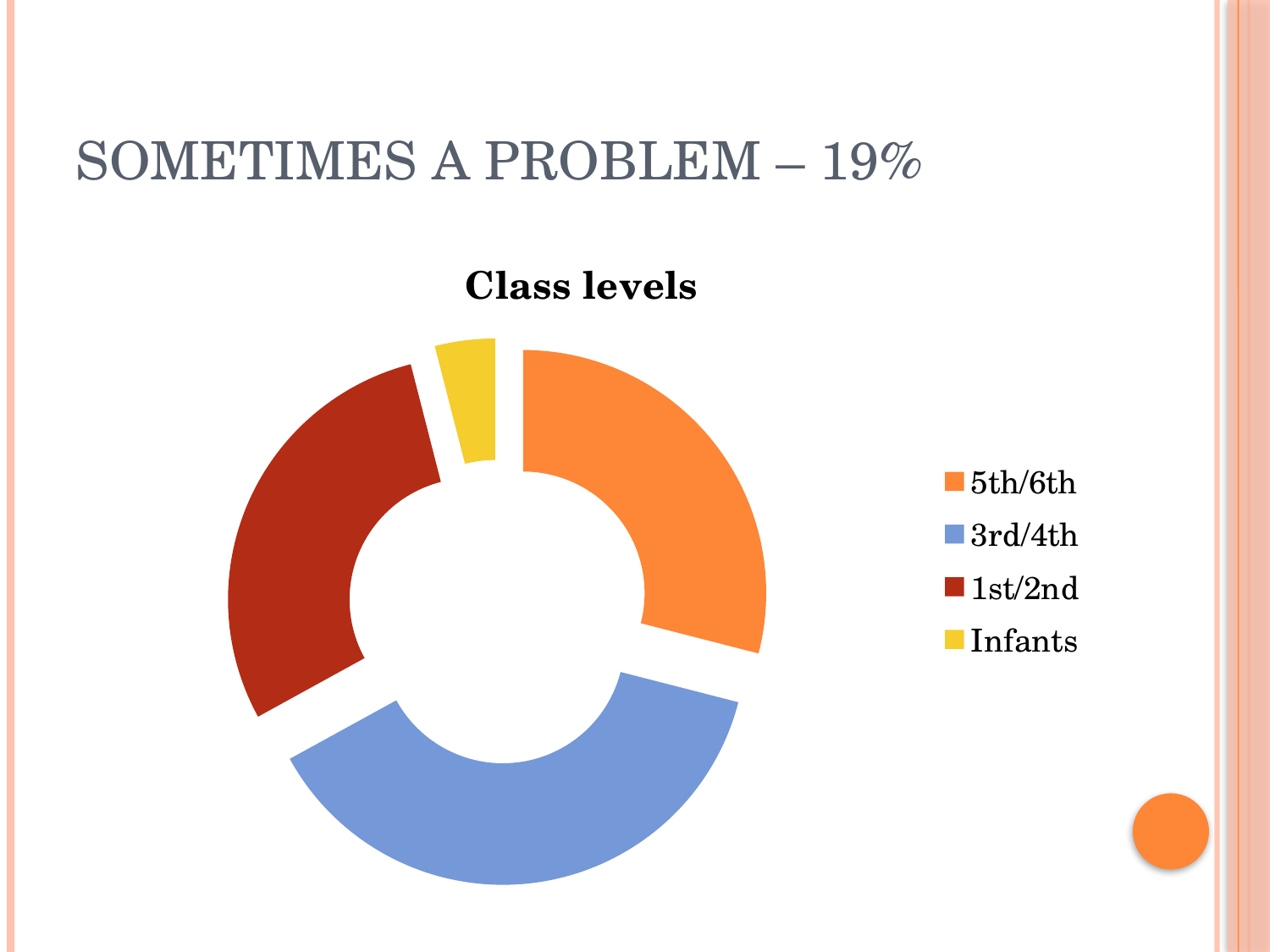

# Sometimes a problem – 19%

### Chart:

| Category | Class levels |
|---|---|
| 5th/6th | 0.29 |
| 3rd/4th | 0.38 |
| 1st/2nd | 0.29 |
| Infants | 0.04 |